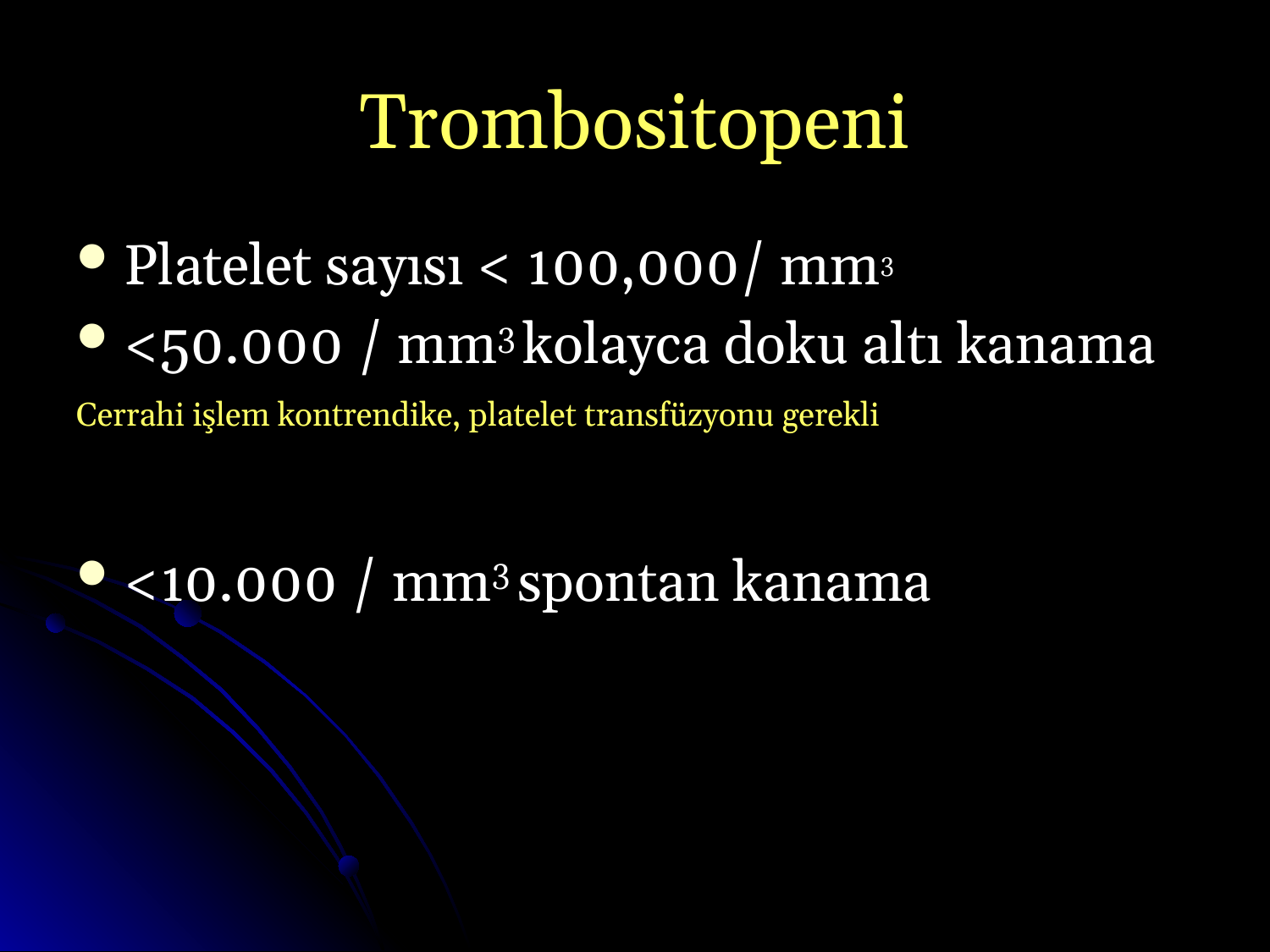

# Trombositopeni
Platelet sayısı < 100,000/ mm3
<50.000 / mm3 kolayca doku altı kanama
Cerrahi işlem kontrendike, platelet transfüzyonu gerekli

<10.000 / mm3 spontan kanama